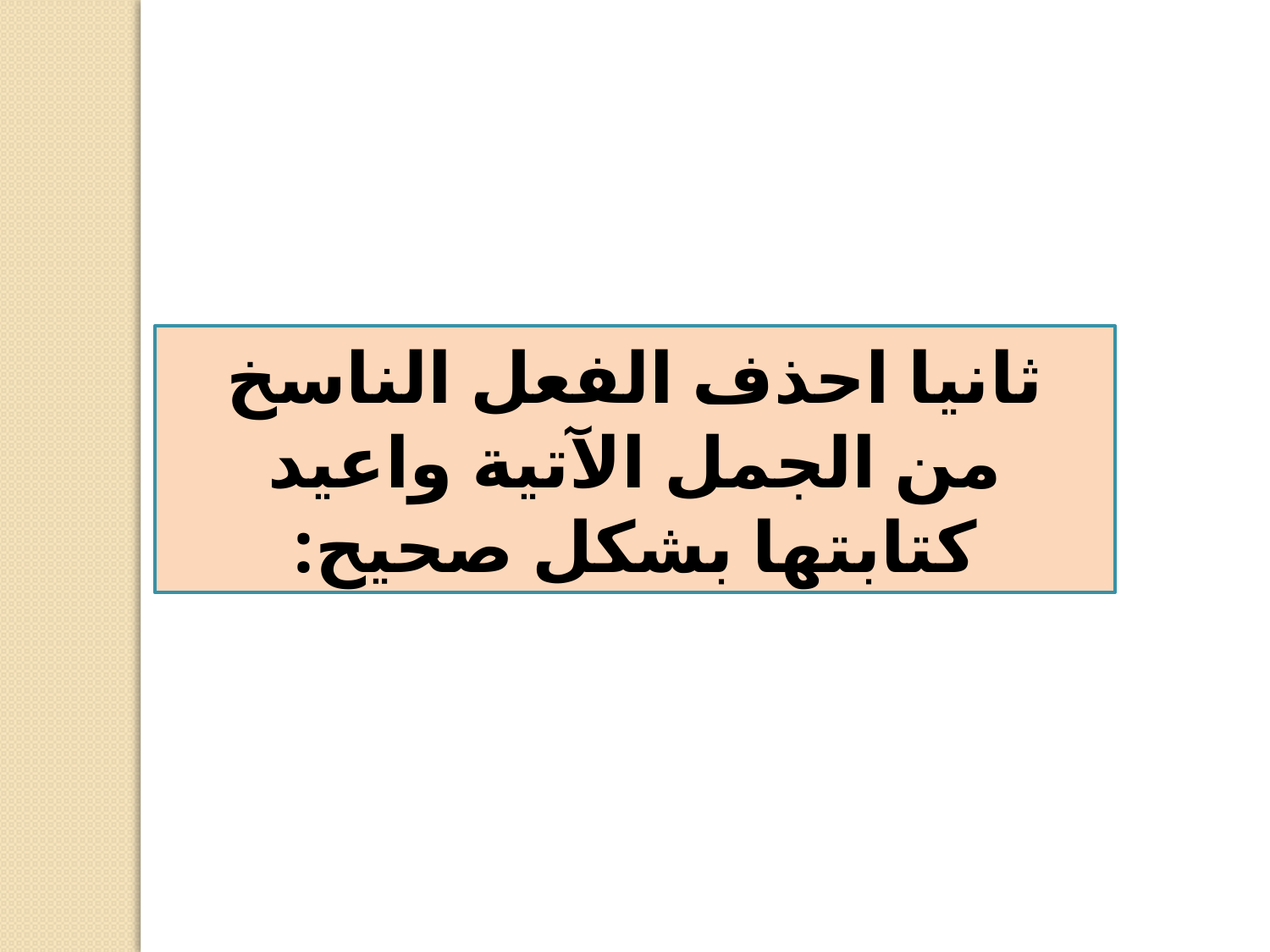

ثانيا احذف الفعل الناسخ من الجمل الآتية واعيد كتابتها بشكل صحيح: